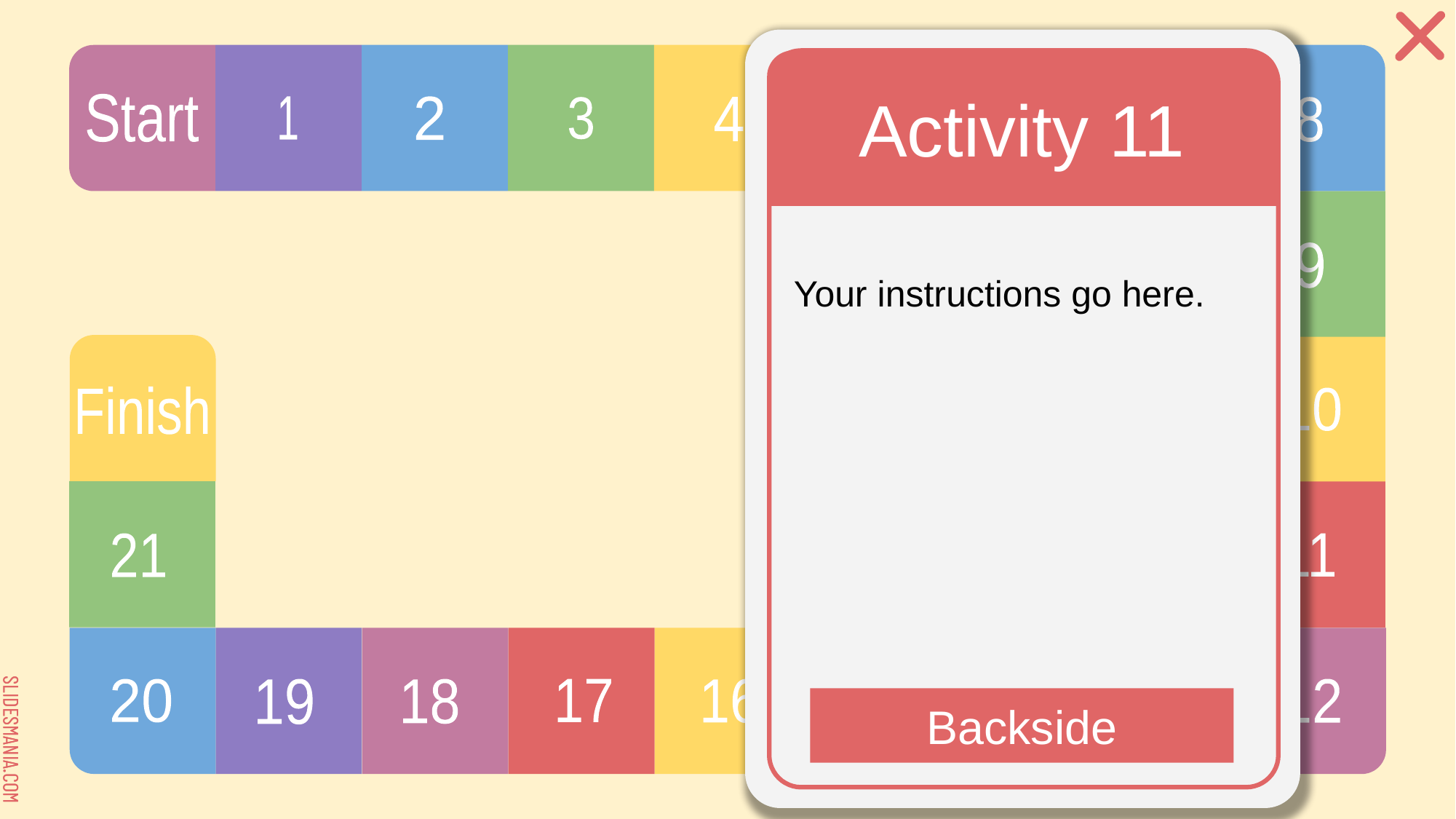

# Activity 11
Your instructions go here.
Backside